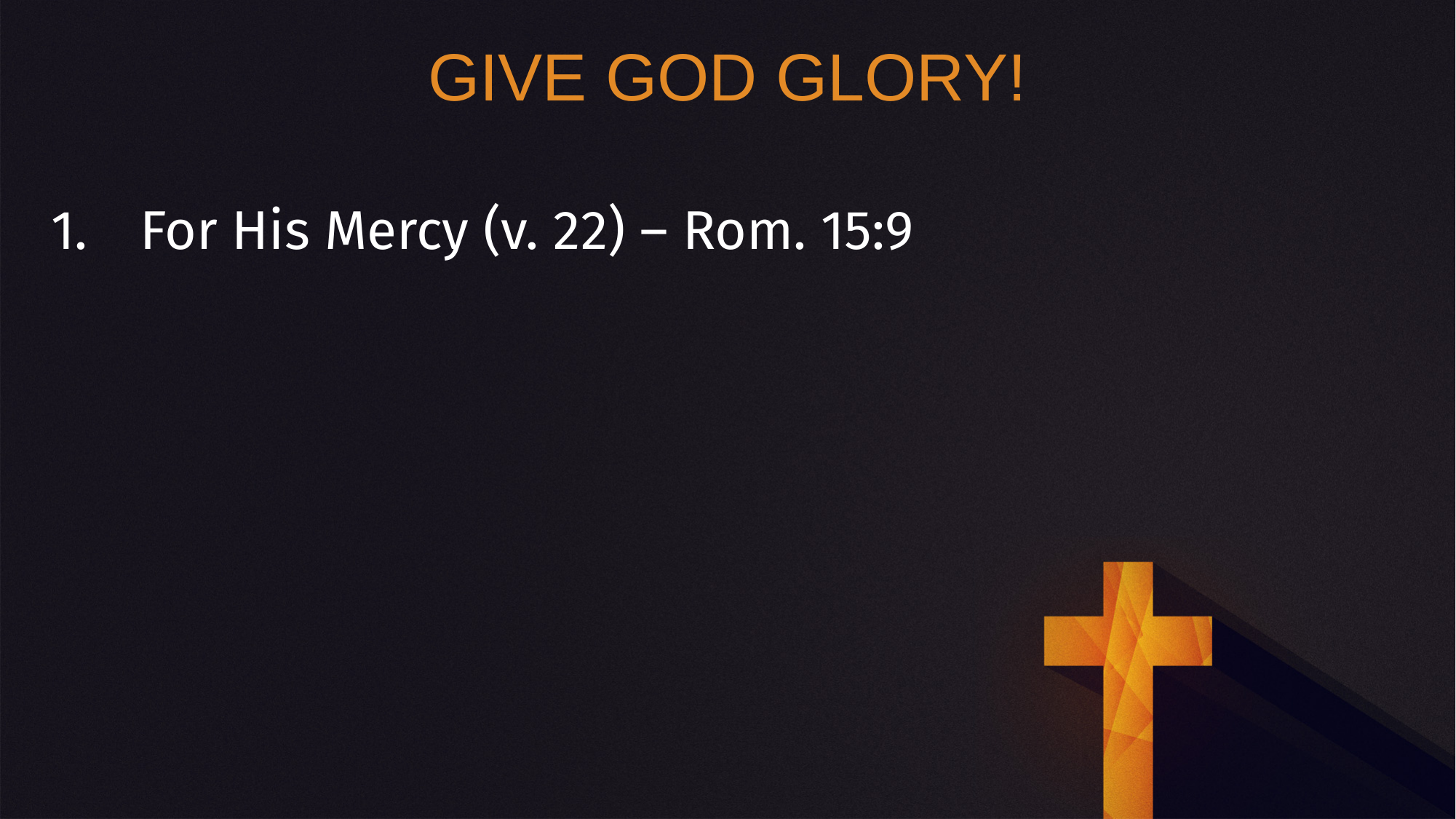

GIVE GOD GLORY!
For His Mercy (v. 22) – Rom. 15:9